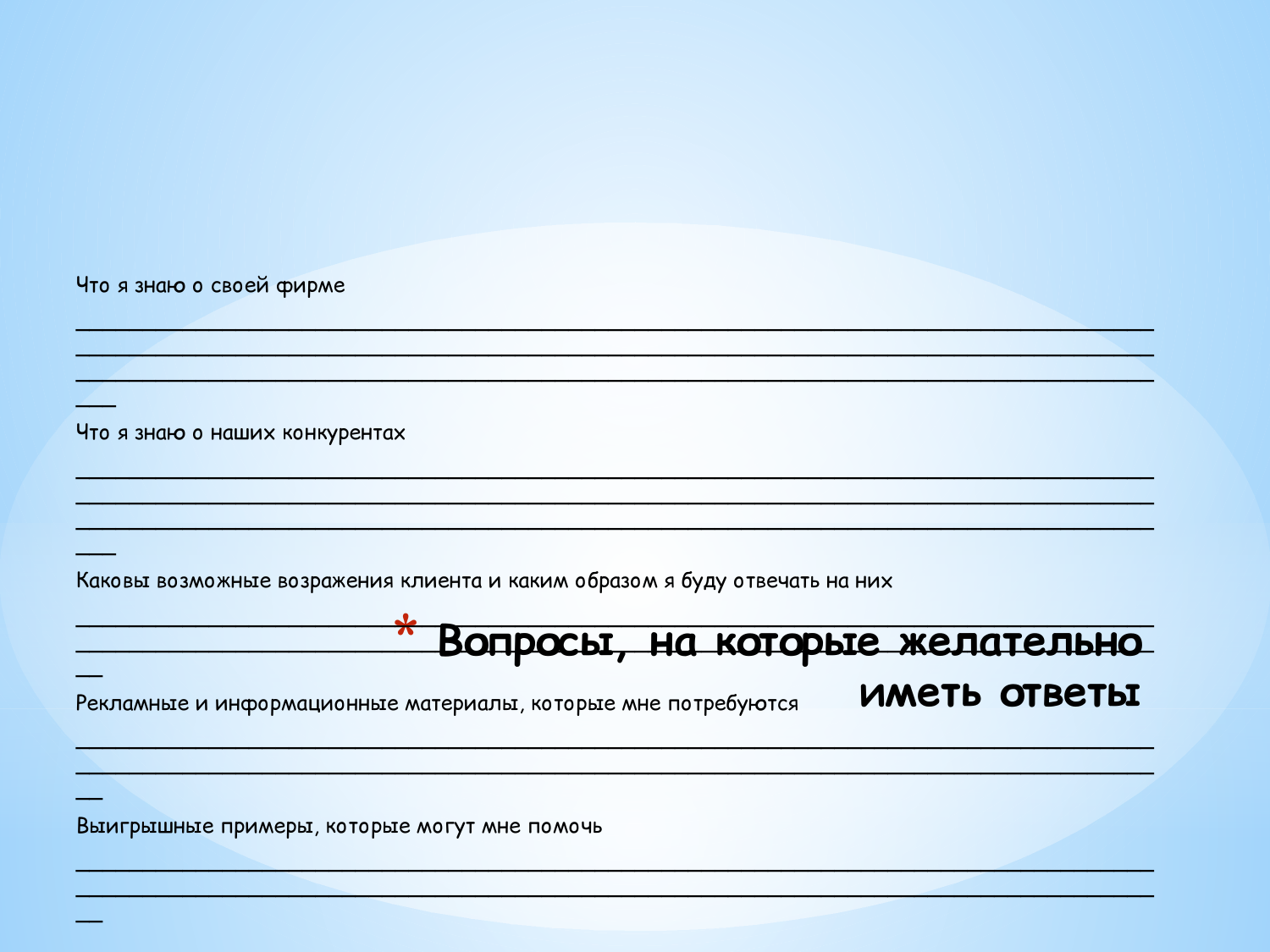

Что я знаю о своей фирме
______________________________________________________________________________________________________________________________________________________________________________________________________________________________________________________
Что я знаю о наших конкурентах
______________________________________________________________________________________________________________________________________________________________________________________________________________________________________________________
Каковы возможные возражения клиента и каким образом я буду отвечать на них
____________________________________________________________________________________________________________________________________________________________________
Рекламные и информационные материалы, которые мне потребуются
____________________________________________________________________________________________________________________________________________________________________
Выигрышные примеры, которые могут мне помочь
____________________________________________________________________________________________________________________________________________________________________
# Вопросы, на которые желательно иметь ответы